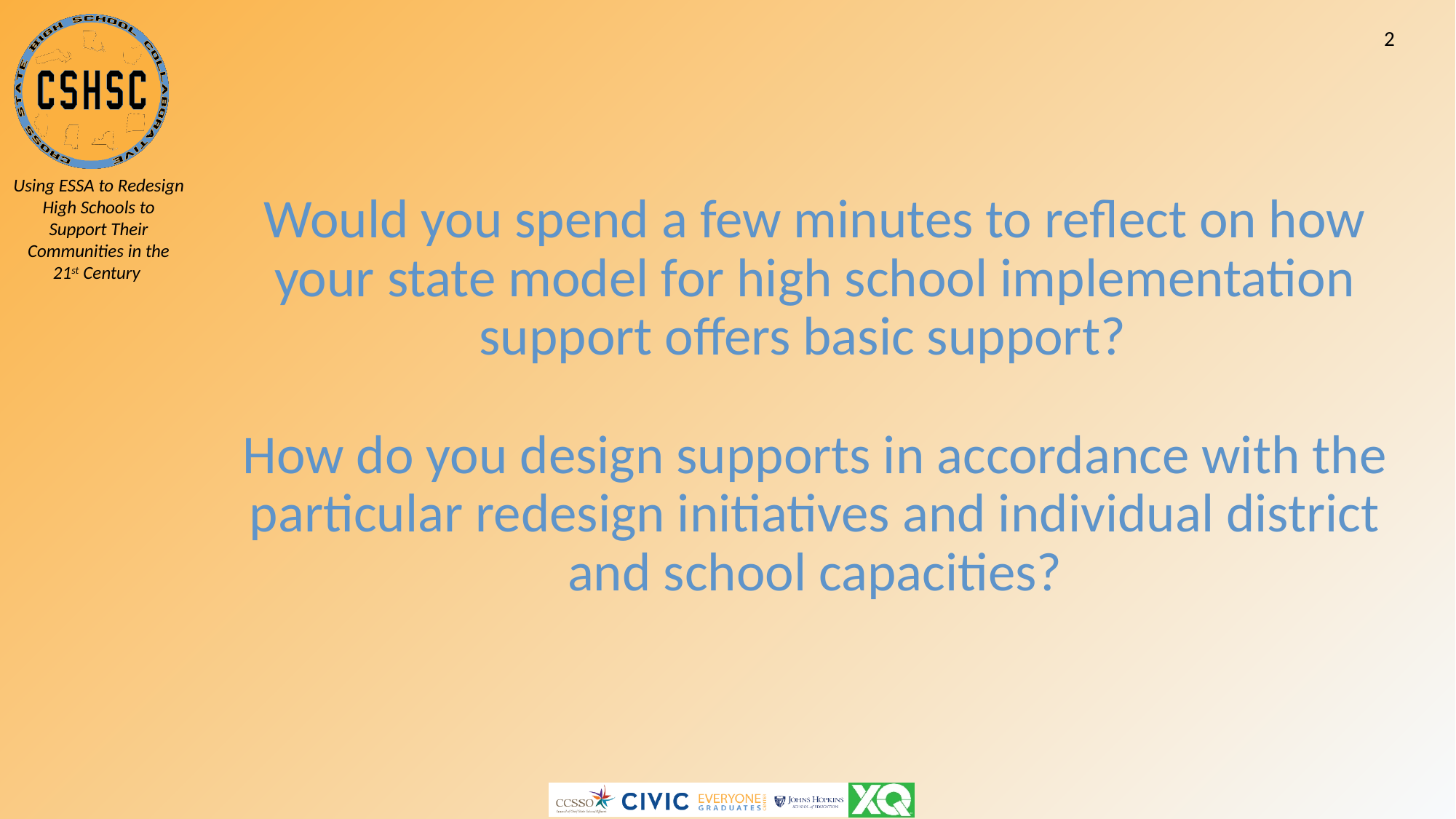

2
# Would you spend a few minutes to reflect on how your state model for high school implementation support offers basic support? How do you design supports in accordance with the particular redesign initiatives and individual district and school capacities?